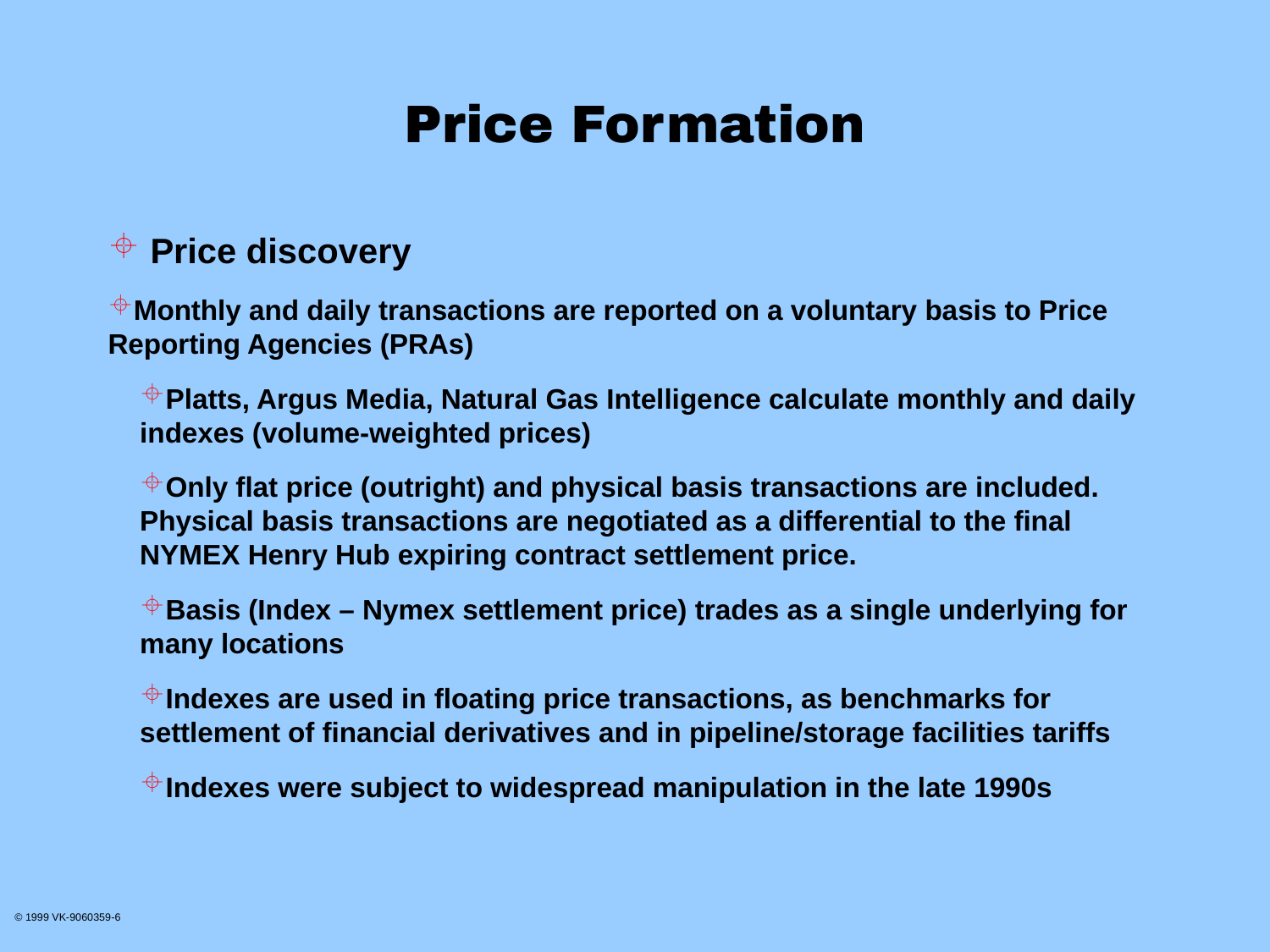

# Price Formation
 Price discovery
Monthly and daily transactions are reported on a voluntary basis to Price Reporting Agencies (PRAs)
Platts, Argus Media, Natural Gas Intelligence calculate monthly and daily indexes (volume-weighted prices)
Only flat price (outright) and physical basis transactions are included. Physical basis transactions are negotiated as a differential to the final NYMEX Henry Hub expiring contract settlement price.
Basis (Index – Nymex settlement price) trades as a single underlying for many locations
Indexes are used in floating price transactions, as benchmarks for settlement of financial derivatives and in pipeline/storage facilities tariffs
Indexes were subject to widespread manipulation in the late 1990s